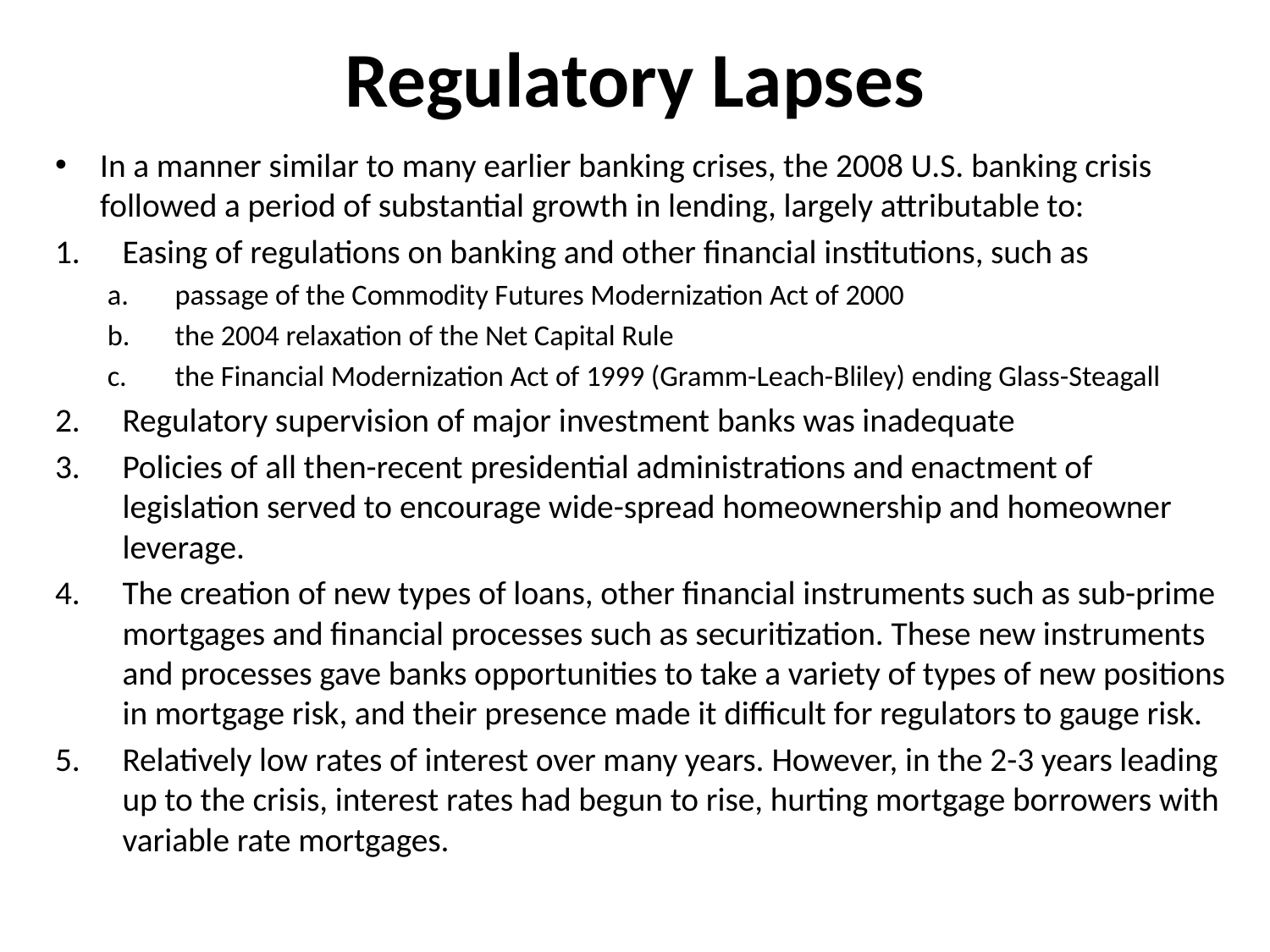

# Regulatory Lapses
In a manner similar to many earlier banking crises, the 2008 U.S. banking crisis followed a period of substantial growth in lending, largely attributable to:
Easing of regulations on banking and other financial institutions, such as
passage of the Commodity Futures Modernization Act of 2000
the 2004 relaxation of the Net Capital Rule
the Financial Modernization Act of 1999 (Gramm-Leach-Bliley) ending Glass-Steagall
Regulatory supervision of major investment banks was inadequate
Policies of all then-recent presidential administrations and enactment of legislation served to encourage wide-spread homeownership and homeowner leverage.
The creation of new types of loans, other financial instruments such as sub-prime mortgages and financial processes such as securitization. These new instruments and processes gave banks opportunities to take a variety of types of new positions in mortgage risk, and their presence made it difficult for regulators to gauge risk.
Relatively low rates of interest over many years. However, in the 2-3 years leading up to the crisis, interest rates had begun to rise, hurting mortgage borrowers with variable rate mortgages.